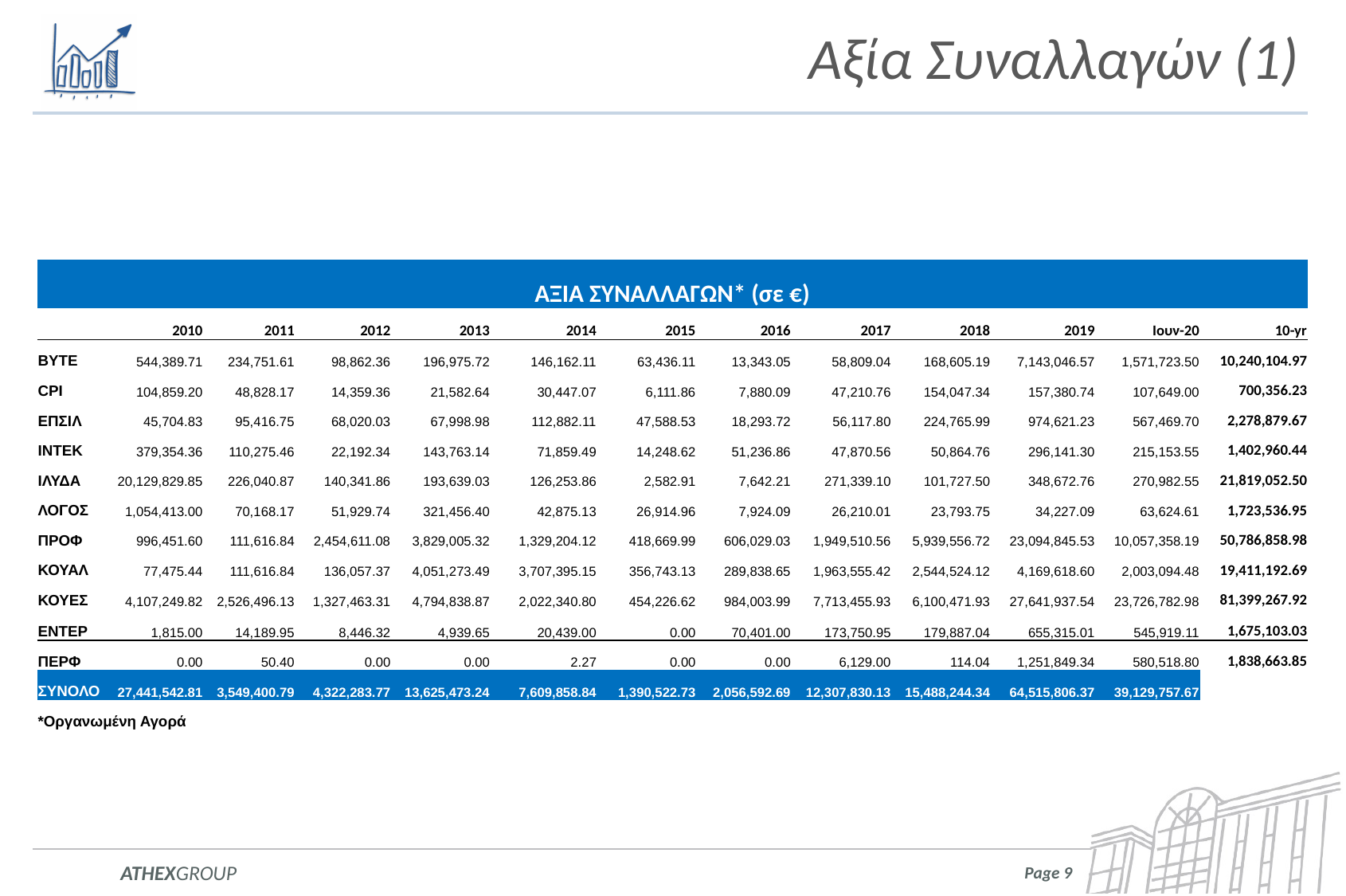

# Αξία Συναλλαγών (1)

| ΑΞΙΑ ΣΥΝΑΛΛΑΓΩΝ\* (σε €) |  |  |  |  |  |  |  |  |  |  |  |  |
| --- | --- | --- | --- | --- | --- | --- | --- | --- | --- | --- | --- | --- |
|  | 2010 | 2011 | 2012 | 2013 | 2014 | 2015 | 2016 | 2017 | 2018 | 2019 | Ιουν-20 | 10-yr |
| BYTE | 544,389.71 | 234,751.61 | 98,862.36 | 196,975.72 | 146,162.11 | 63,436.11 | 13,343.05 | 58,809.04 | 168,605.19 | 7,143,046.57 | 1,571,723.50 | 10,240,104.97 |
| CPI | 104,859.20 | 48,828.17 | 14,359.36 | 21,582.64 | 30,447.07 | 6,111.86 | 7,880.09 | 47,210.76 | 154,047.34 | 157,380.74 | 107,649.00 | 700,356.23 |
| ΕΠΣΙΛ | 45,704.83 | 95,416.75 | 68,020.03 | 67,998.98 | 112,882.11 | 47,588.53 | 18,293.72 | 56,117.80 | 224,765.99 | 974,621.23 | 567,469.70 | 2,278,879.67 |
| ΙΝΤΕΚ | 379,354.36 | 110,275.46 | 22,192.34 | 143,763.14 | 71,859.49 | 14,248.62 | 51,236.86 | 47,870.56 | 50,864.76 | 296,141.30 | 215,153.55 | 1,402,960.44 |
| ΙΛΥΔΑ | 20,129,829.85 | 226,040.87 | 140,341.86 | 193,639.03 | 126,253.86 | 2,582.91 | 7,642.21 | 271,339.10 | 101,727.50 | 348,672.76 | 270,982.55 | 21,819,052.50 |
| ΛΟΓΟΣ | 1,054,413.00 | 70,168.17 | 51,929.74 | 321,456.40 | 42,875.13 | 26,914.96 | 7,924.09 | 26,210.01 | 23,793.75 | 34,227.09 | 63,624.61 | 1,723,536.95 |
| ΠΡΟΦ | 996,451.60 | 111,616.84 | 2,454,611.08 | 3,829,005.32 | 1,329,204.12 | 418,669.99 | 606,029.03 | 1,949,510.56 | 5,939,556.72 | 23,094,845.53 | 10,057,358.19 | 50,786,858.98 |
| ΚΟΥΑΛ | 77,475.44 | 111,616.84 | 136,057.37 | 4,051,273.49 | 3,707,395.15 | 356,743.13 | 289,838.65 | 1,963,555.42 | 2,544,524.12 | 4,169,618.60 | 2,003,094.48 | 19,411,192.69 |
| ΚΟΥΕΣ | 4,107,249.82 | 2,526,496.13 | 1,327,463.31 | 4,794,838.87 | 2,022,340.80 | 454,226.62 | 984,003.99 | 7,713,455.93 | 6,100,471.93 | 27,641,937.54 | 23,726,782.98 | 81,399,267.92 |
| ΕΝΤΕΡ | 1,815.00 | 14,189.95 | 8,446.32 | 4,939.65 | 20,439.00 | 0.00 | 70,401.00 | 173,750.95 | 179,887.04 | 655,315.01 | 545,919.11 | 1,675,103.03 |
| ΠΕΡΦ | 0.00 | 50.40 | 0.00 | 0.00 | 2.27 | 0.00 | 0.00 | 6,129.00 | 114.04 | 1,251,849.34 | 580,518.80 | 1,838,663.85 |
| ΣΥΝΟΛΟ | 27,441,542.81 | 3,549,400.79 | 4,322,283.77 | 13,625,473.24 | 7,609,858.84 | 1,390,522.73 | 2,056,592.69 | 12,307,830.13 | 15,488,244.34 | 64,515,806.37 | 39,129,757.67 |  |
| \*Οργανωμένη Αγορά |  |  |  |  |  |  |  |  |  |  |  |  |